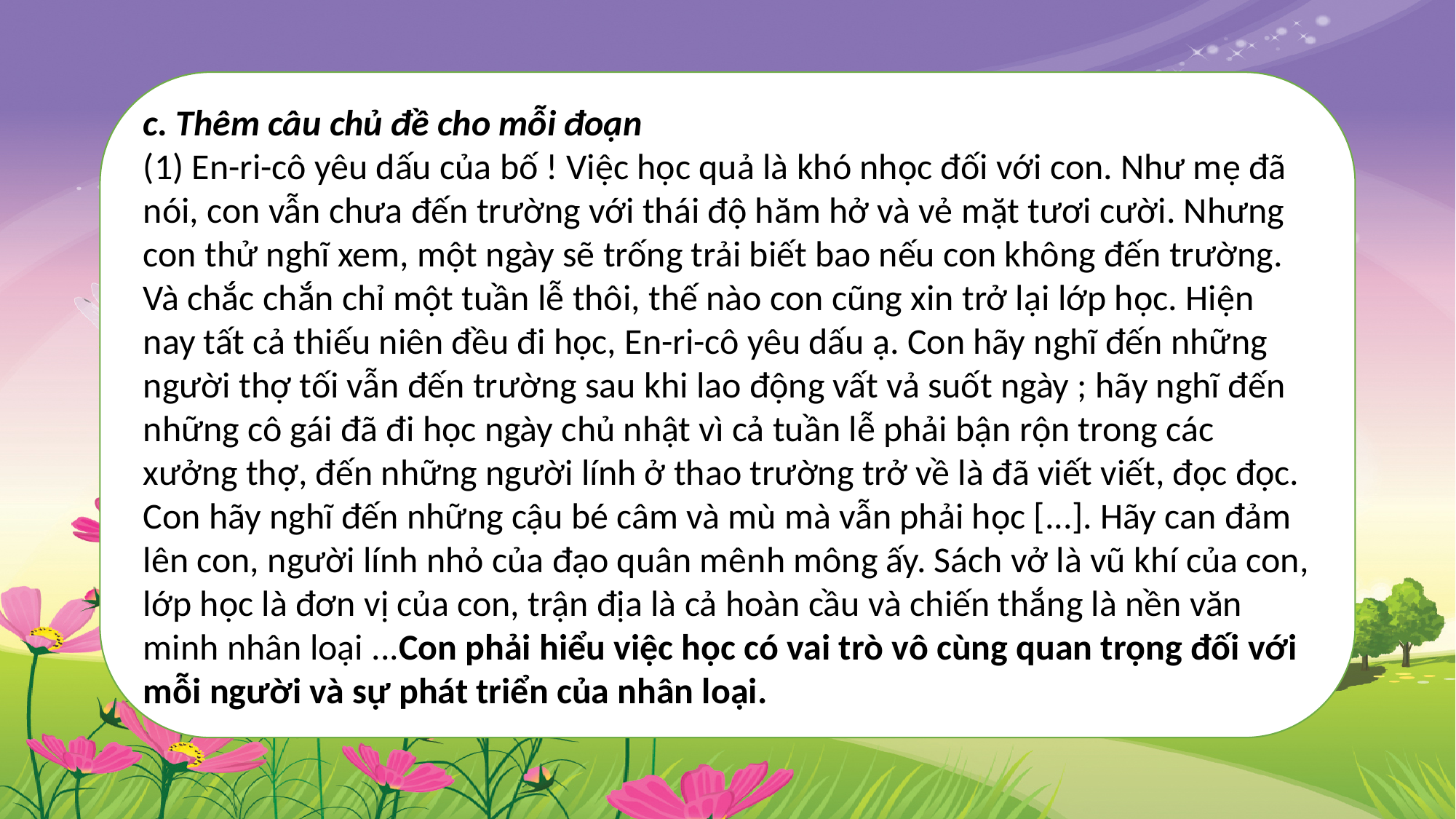

#
c. Thêm câu chủ đề cho mỗi đoạn
(1) En-ri-cô yêu dấu của bố ! Việc học quả là khó nhọc đối với con. Như mẹ đã nói, con vẫn chưa đến trường với thái độ hăm hở và vẻ mặt tươi cười. Nhưng con thử nghĩ xem, một ngày sẽ trống trải biết bao nếu con không đến trường. Và chắc chắn chỉ một tuần lễ thôi, thế nào con cũng xin trở lại lớp học. Hiện nay tất cả thiếu niên đều đi học, En-ri-cô yêu dấu ạ. Con hãy nghĩ đến những người thợ tối vẫn đến trường sau khi lao động vất vả suốt ngày ; hãy nghĩ đến những cô gái đã đi học ngày chủ nhật vì cả tuần lễ phải bận rộn trong các xưởng thợ, đến những người lính ở thao trường trở về là đã viết viết, đọc đọc. Con hãy nghĩ đến những cậu bé câm và mù mà vẫn phải học [...]. Hãy can đảm lên con, người lính nhỏ của đạo quân mênh mông ấy. Sách vở là vũ khí của con, lớp học là đơn vị của con, trận địa là cả hoàn cầu và chiến thắng là nền văn minh nhân loại ...Con phải hiểu việc học có vai trò vô cùng quan trọng đối với mỗi người và sự phát triển của nhân loại.